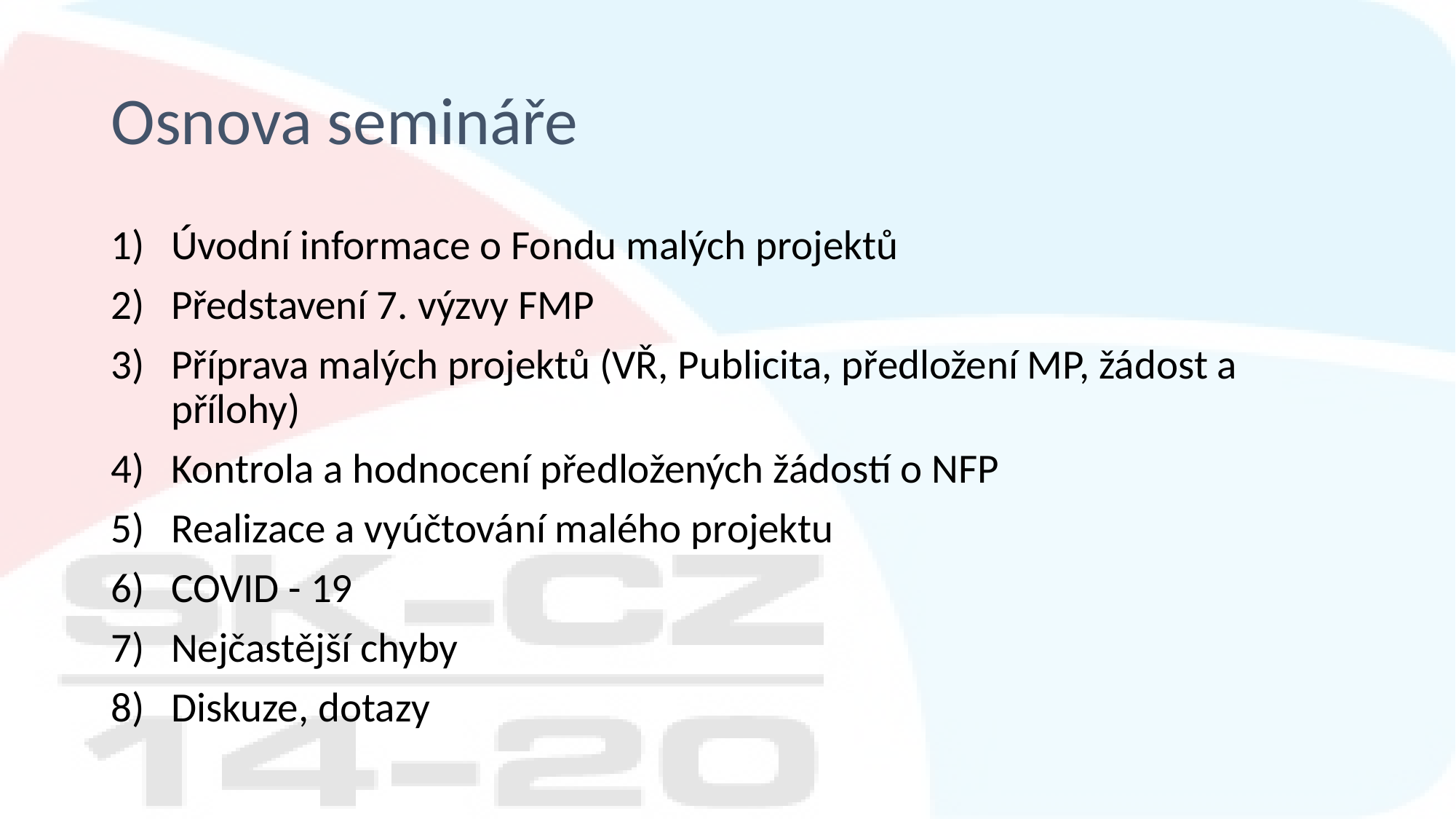

# Osnova semináře
Úvodní informace o Fondu malých projektů
Představení 7. výzvy FMP
Příprava malých projektů (VŘ, Publicita, předložení MP, žádost a přílohy)
Kontrola a hodnocení předložených žádostí o NFP
Realizace a vyúčtování malého projektu
COVID - 19
Nejčastější chyby
Diskuze, dotazy